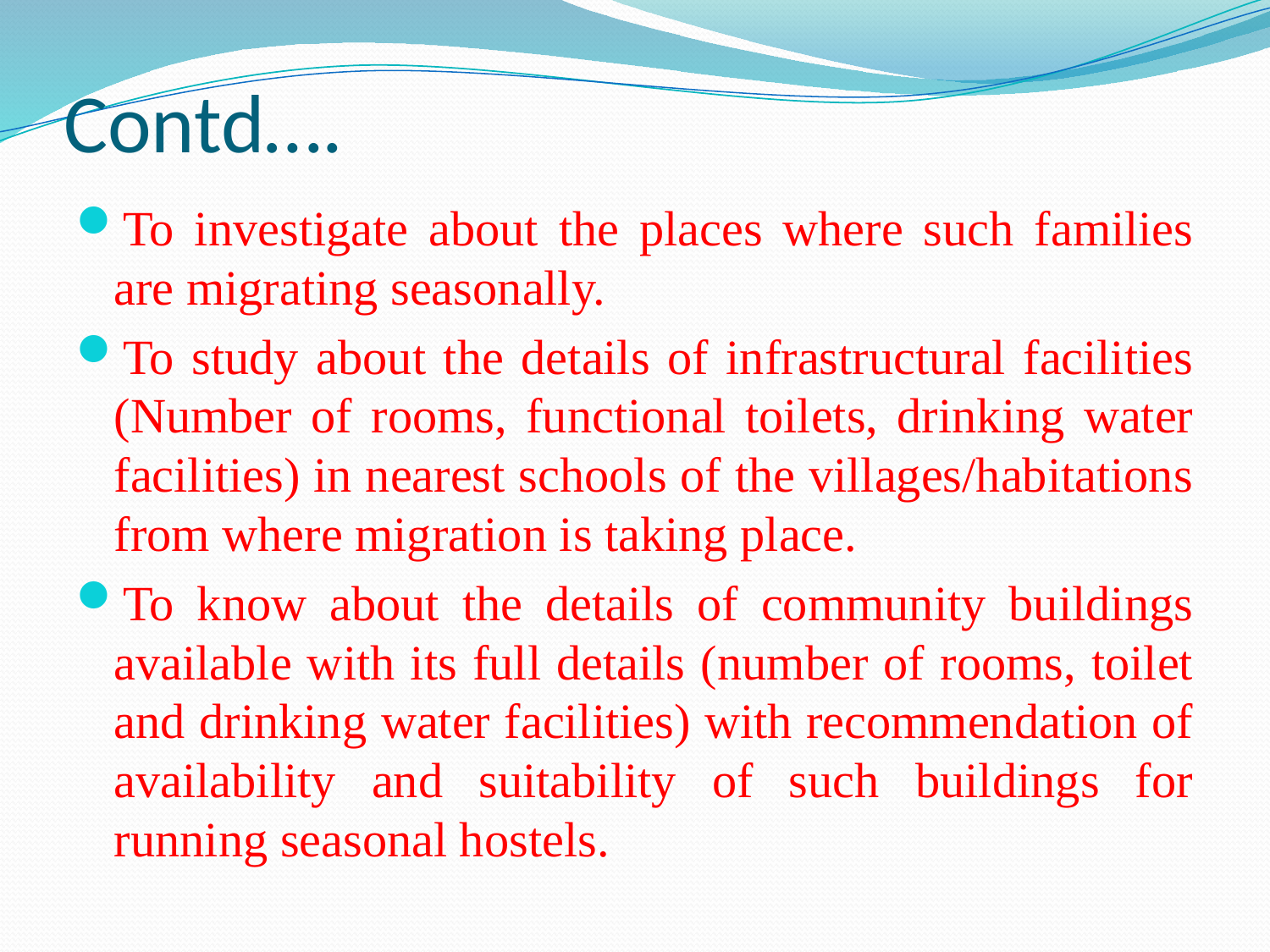

# Contd….
To investigate about the places where such families are migrating seasonally.
To study about the details of infrastructural facilities (Number of rooms, functional toilets, drinking water facilities) in nearest schools of the villages/habitations from where migration is taking place.
To know about the details of community buildings available with its full details (number of rooms, toilet and drinking water facilities) with recommendation of availability and suitability of such buildings for running seasonal hostels.